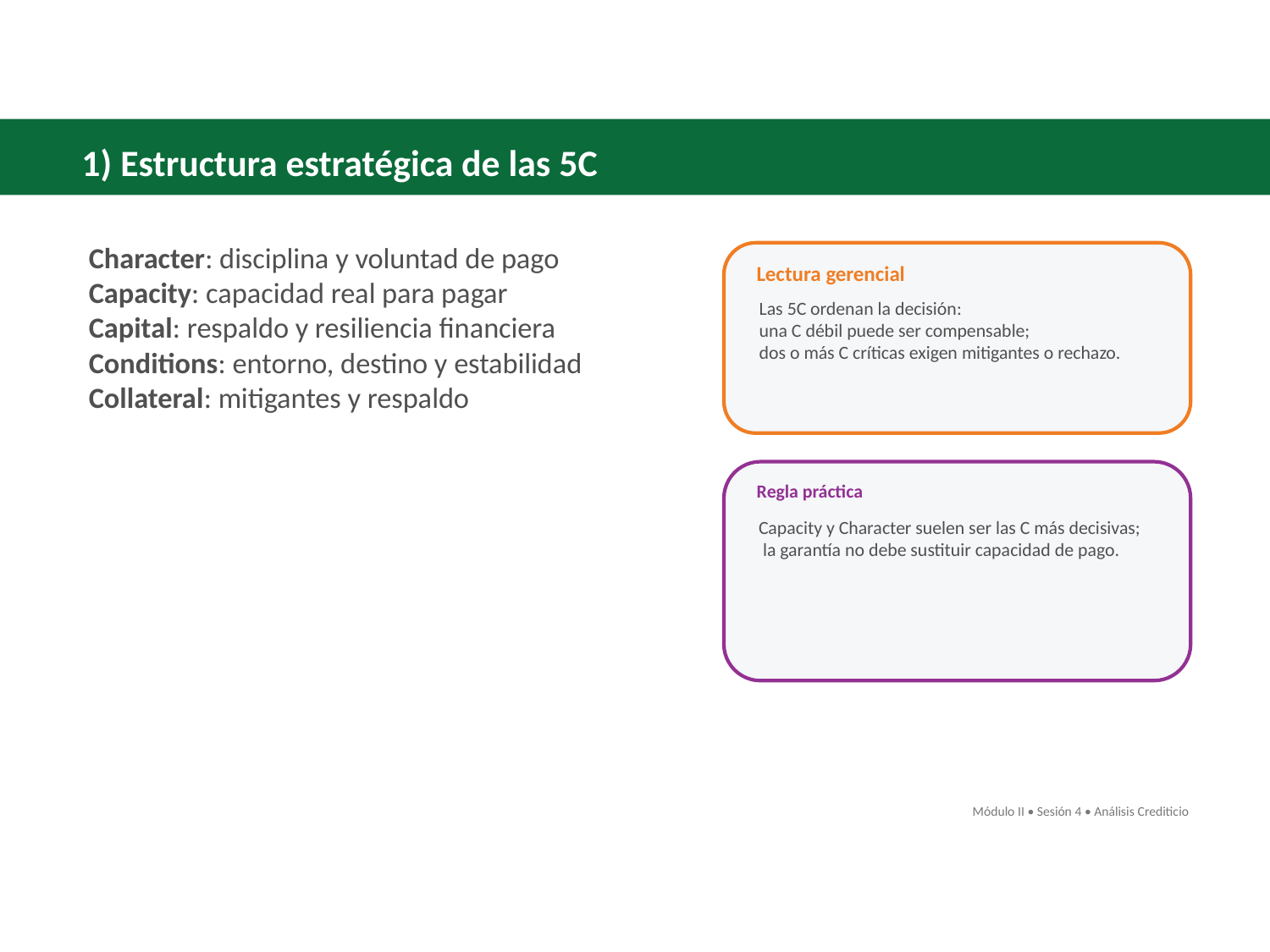

1) Estructura estratégica de las 5C
Character: disciplina y voluntad de pago
Capacity: capacidad real para pagar
Capital: respaldo y resiliencia financiera
Conditions: entorno, destino y estabilidad
Collateral: mitigantes y respaldo

Lectura gerencial
Las 5C ordenan la decisión:
una C débil puede ser compensable;
dos o más C críticas exigen mitigantes o rechazo.

Regla práctica
Capacity y Character suelen ser las C más decisivas;
 la garantía no debe sustituir capacidad de pago.
Módulo II • Sesión 4 • Análisis Crediticio